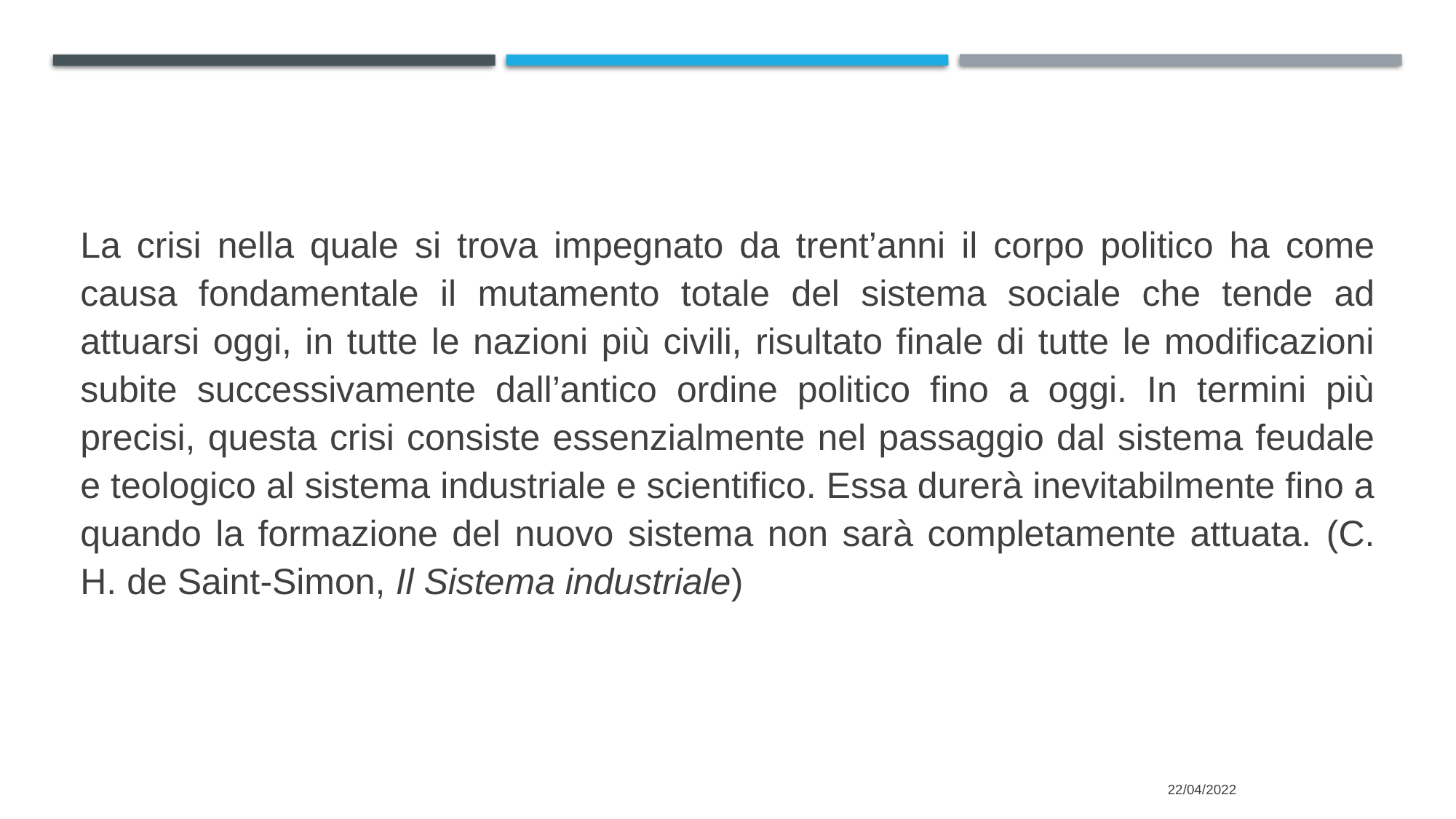

La crisi nella quale si trova impegnato da trent’anni il corpo politico ha come causa fondamentale il mutamento totale del sistema sociale che tende ad attuarsi oggi, in tutte le nazioni più civili, risultato finale di tutte le modificazioni subite successivamente dall’antico ordine politico fino a oggi. In termini più precisi, questa crisi consiste essenzialmente nel passaggio dal sistema feudale e teologico al sistema industriale e scientifico. Essa durerà inevitabilmente fino a quando la formazione del nuovo sistema non sarà completamente attuata. (C. H. de Saint-Simon, Il Sistema industriale)
22/04/2022